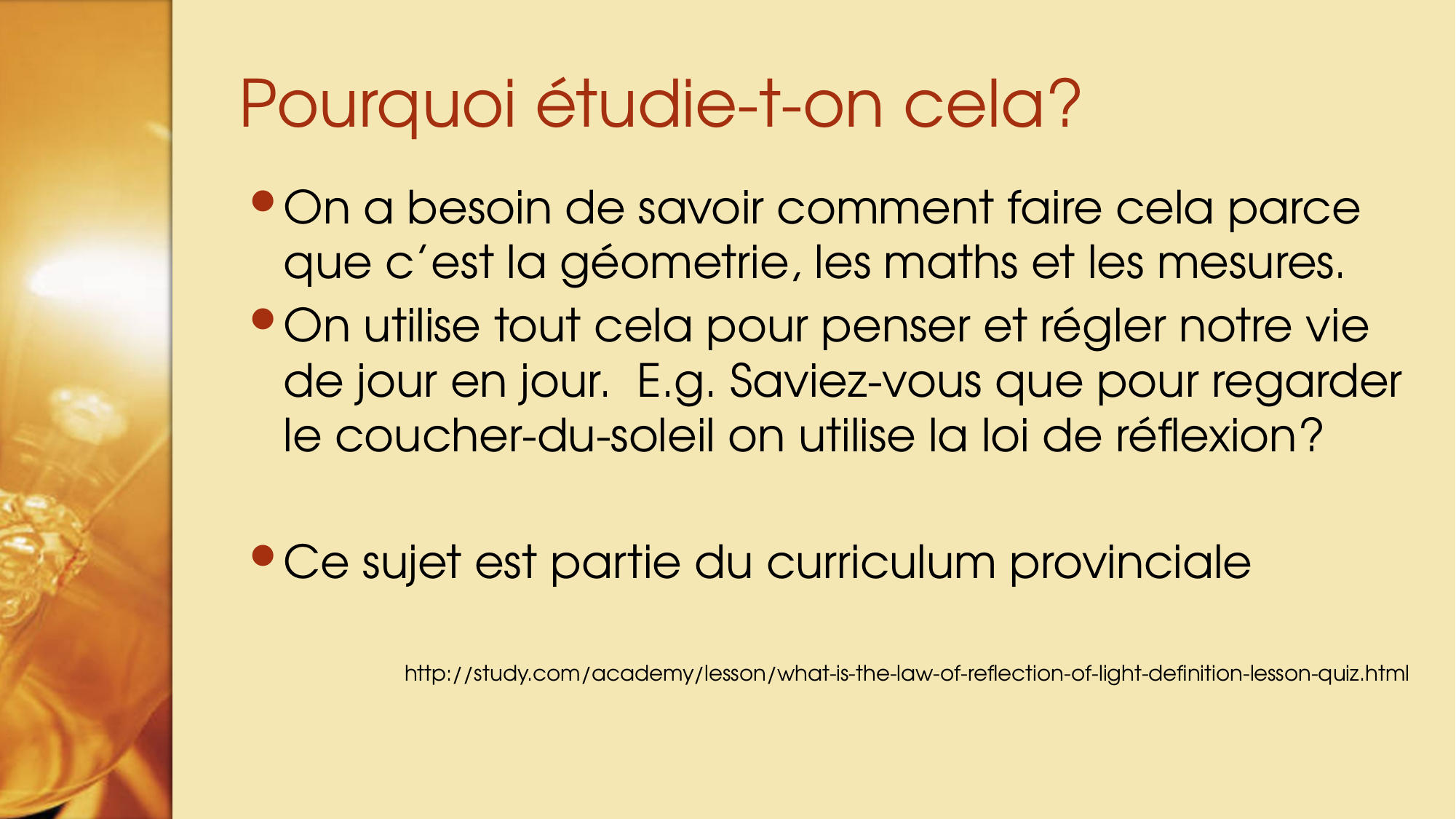

# Pourquoi étudie-t-on cela?
On a besoin de savoir comment faire cela parce que c’est la géometrie, les maths et les mesures.
On utilise tout cela pour penser et régler notre vie de jour en jour.  E.g. Saviez-vous que pour regarder le coucher-du-soleil on utilise la loi de réflexion?

Ce sujet est partie du curriculum provinciale

http://study.com/academy/lesson/what-is-the-law-of-reflection-of-light-definition-lesson-quiz.html